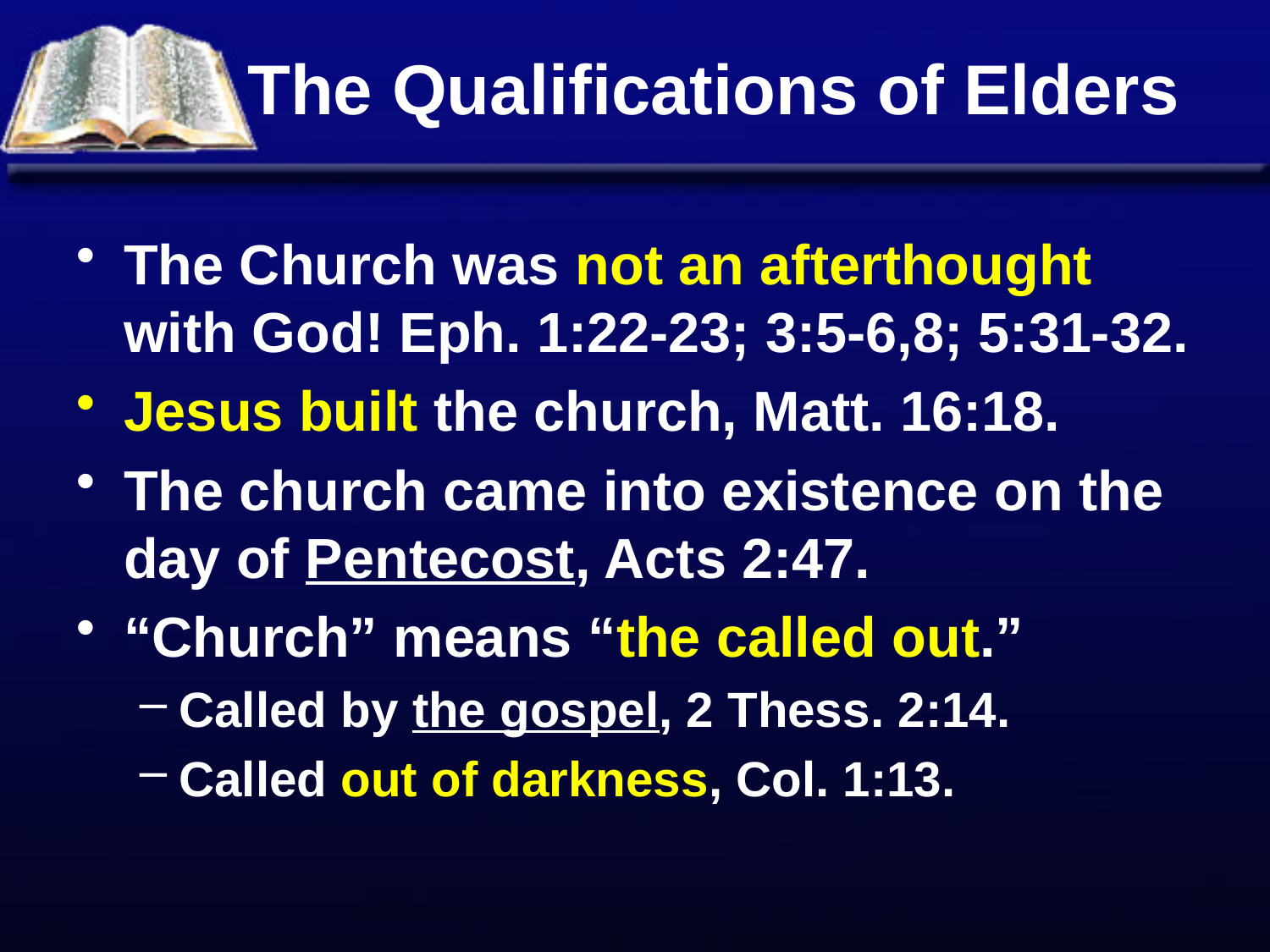

# The Qualifications of Elders
The Church was not an afterthought with God! Eph. 1:22-23; 3:5-6,8; 5:31-32.
Jesus built the church, Matt. 16:18.
The church came into existence on the day of Pentecost, Acts 2:47.
“Church” means “the called out.”
Called by the gospel, 2 Thess. 2:14.
Called out of darkness, Col. 1:13.